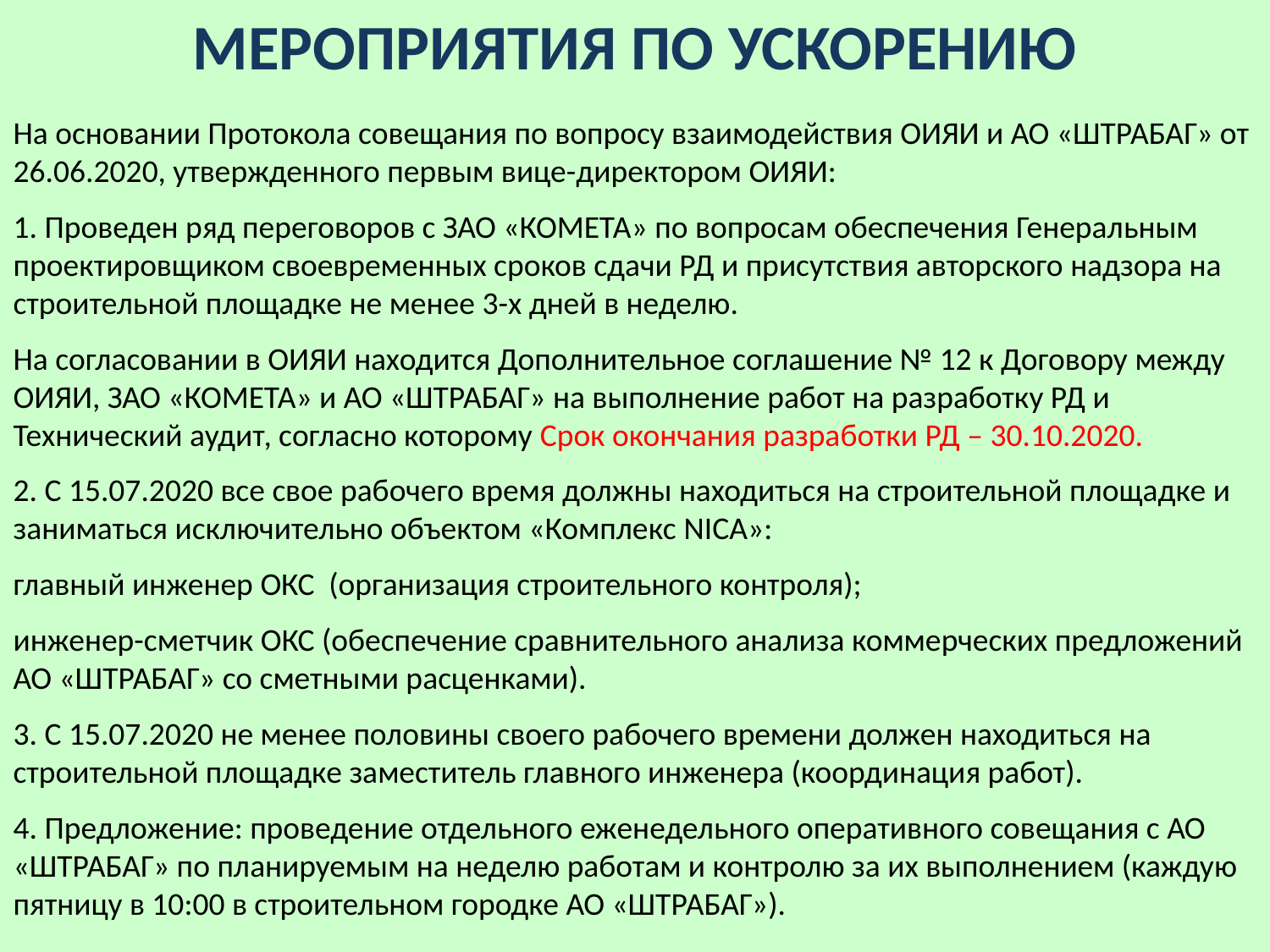

МЕРОПРИЯТИЯ ПО УСКОРЕНИЮ
На основании Протокола совещания по вопросу взаимодействия ОИЯИ и АО «ШТРАБАГ» от 26.06.2020, утвержденного первым вице-директором ОИЯИ:
1. Проведен ряд переговоров с ЗАО «КОМЕТА» по вопросам обеспечения Генеральным проектировщиком своевременных сроков сдачи РД и присутствия авторского надзора на строительной площадке не менее 3-х дней в неделю.
На согласовании в ОИЯИ находится Дополнительное соглашение № 12 к Договору между ОИЯИ, ЗАО «КОМЕТА» и АО «ШТРАБАГ» на выполнение работ на разработку РД и Технический аудит, согласно которому Срок окончания разработки РД – 30.10.2020.
2. С 15.07.2020 все свое рабочего время должны находиться на строительной площадке и заниматься исключительно объектом «Комплекс NICA»:
главный инженер ОКС  (организация строительного контроля);
инженер-сметчик ОКС (обеспечение сравнительного анализа коммерческих предложений АО «ШТРАБАГ» со сметными расценками).
3. С 15.07.2020 не менее половины своего рабочего времени должен находиться на строительной площадке заместитель главного инженера (координация работ).
4. Предложение: проведение отдельного еженедельного оперативного совещания с АО «ШТРАБАГ» по планируемым на неделю работам и контролю за их выполнением (каждую пятницу в 10:00 в строительном городке АО «ШТРАБАГ»).